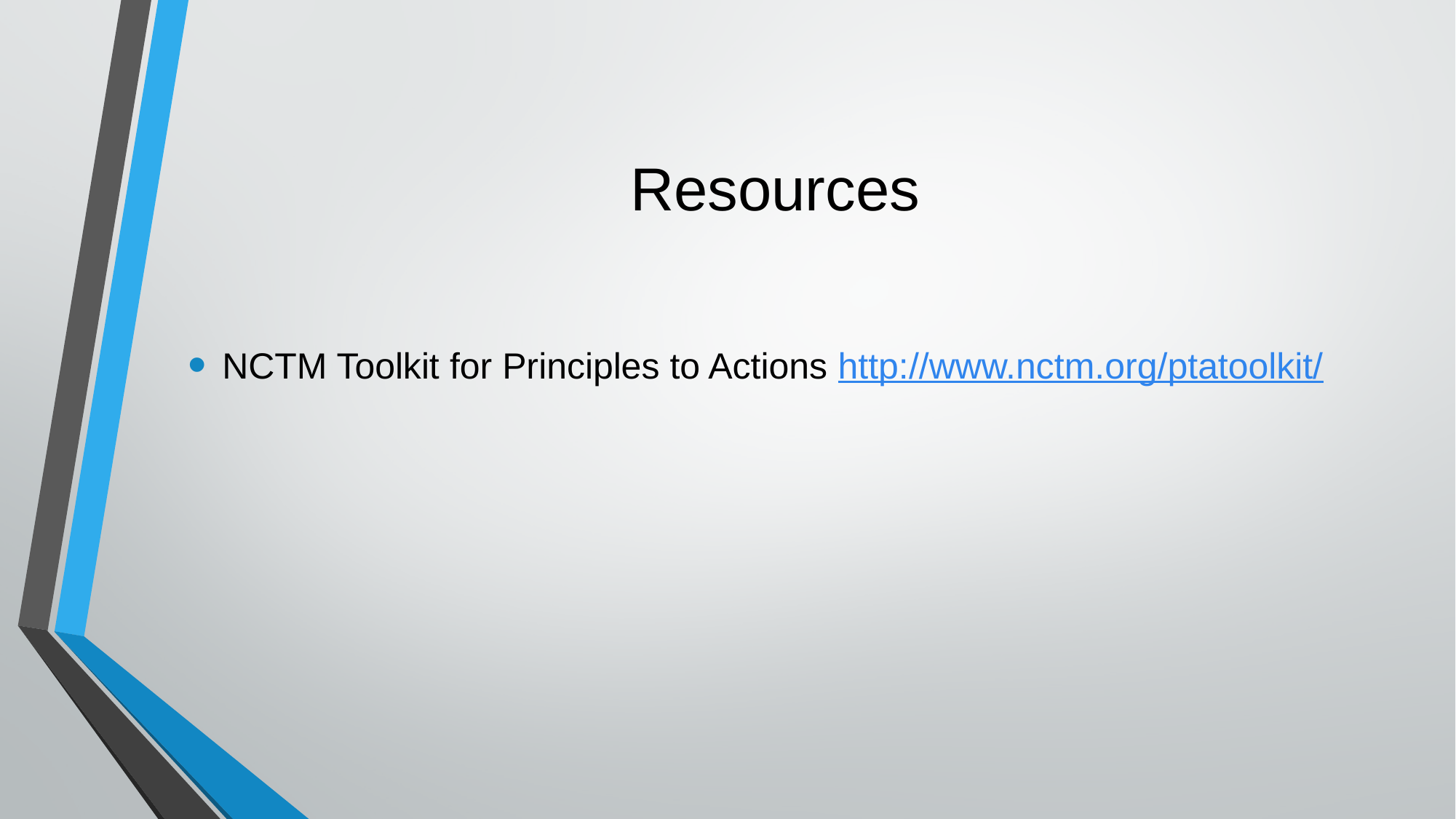

# Resources
NCTM Toolkit for Principles to Actions http://www.nctm.org/ptatoolkit/